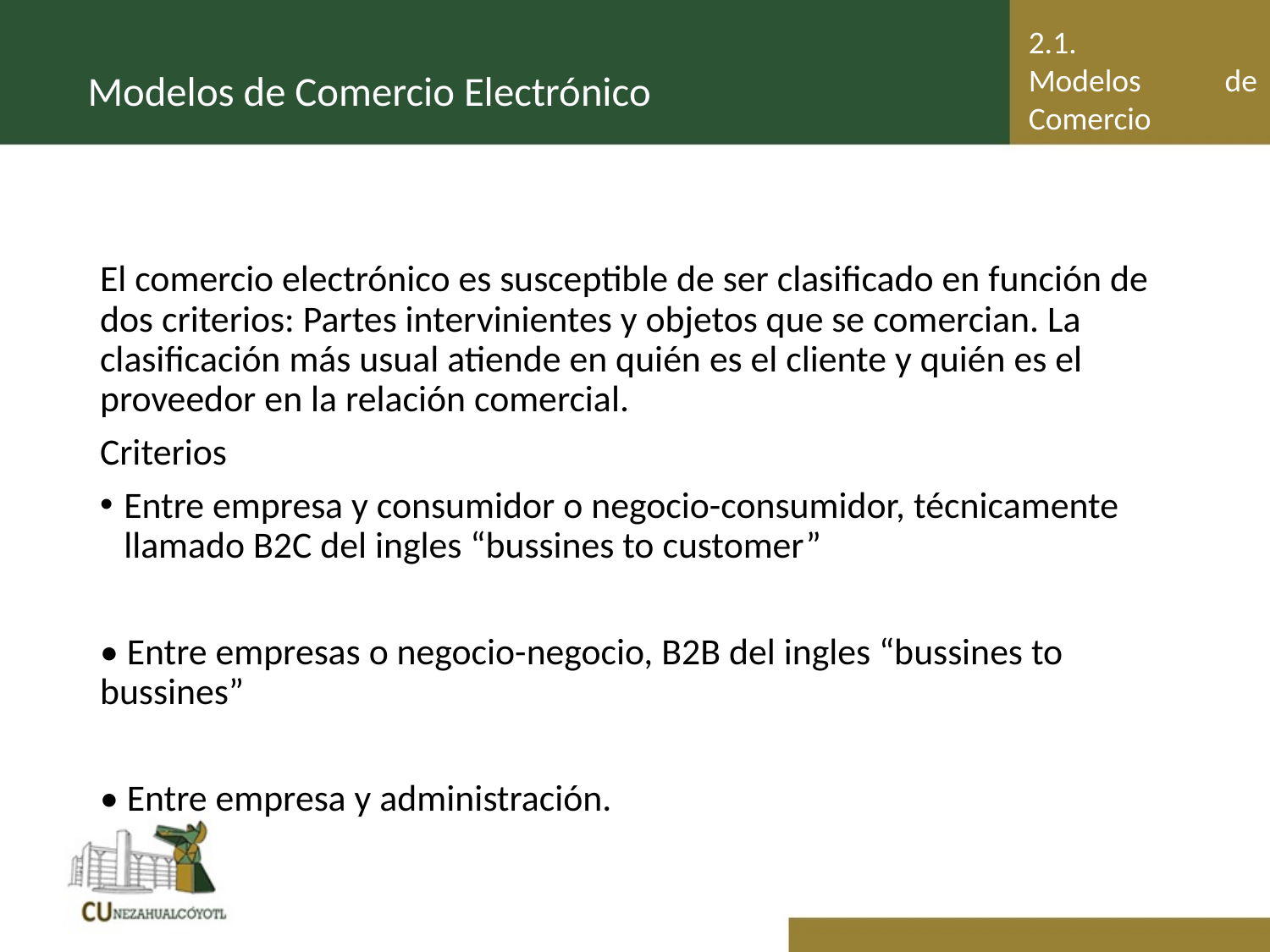

2.1.	Modelos de Comercio Electrónico
# Modelos de Comercio Electrónico
El comercio electrónico es susceptible de ser clasificado en función de dos criterios: Partes intervinientes y objetos que se comercian. La clasificación más usual atiende en quién es el cliente y quién es el proveedor en la relación comercial.
Criterios
Entre empresa y consumidor o negocio-consumidor, técnicamente llamado B2C del ingles “bussines to customer”

• Entre empresas o negocio-negocio, B2B del ingles “bussines to bussines”

• Entre empresa y administración.